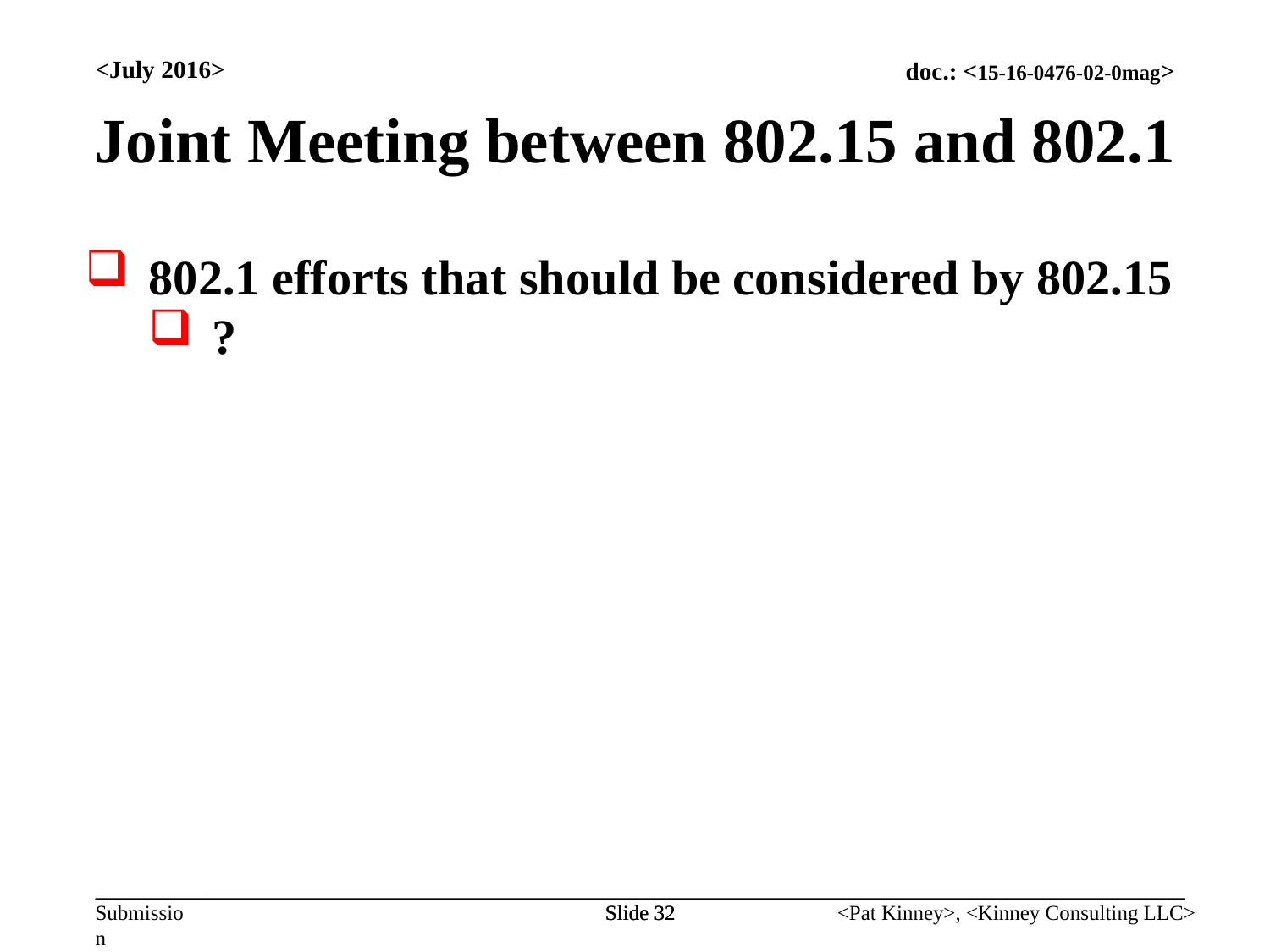

<July 2016>
Joint Meeting between 802.15 and 802.1
802.1 efforts that should be considered by 802.15
?
Slide 32
Slide 32
<Pat Kinney>, <Kinney Consulting LLC>